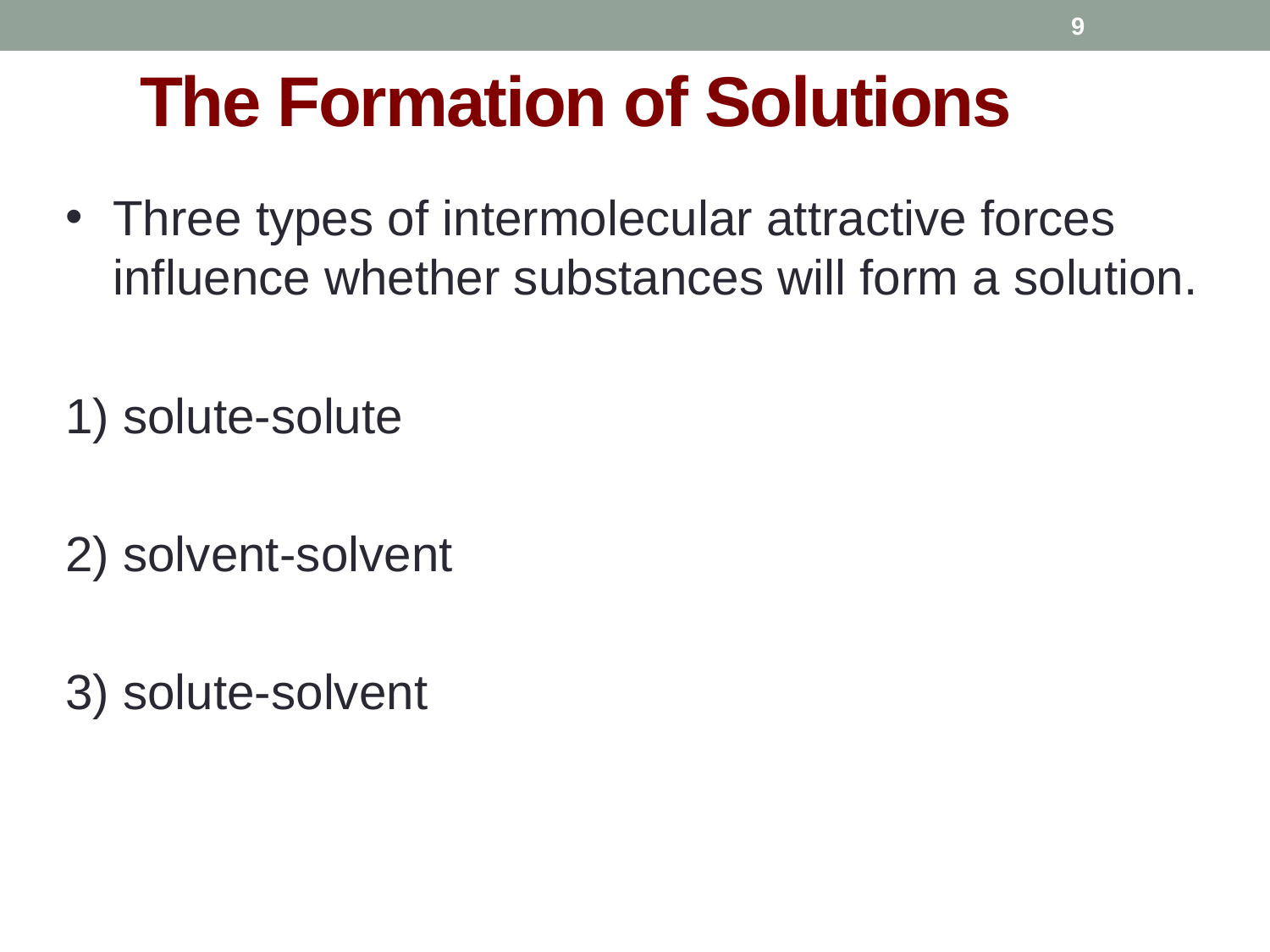

9

Three types of intermolecular attractive forces influence whether substances will form a solution.

1) solute-solute

2) solvent-solvent

3) solute-solvent

# The Formation of Solutions